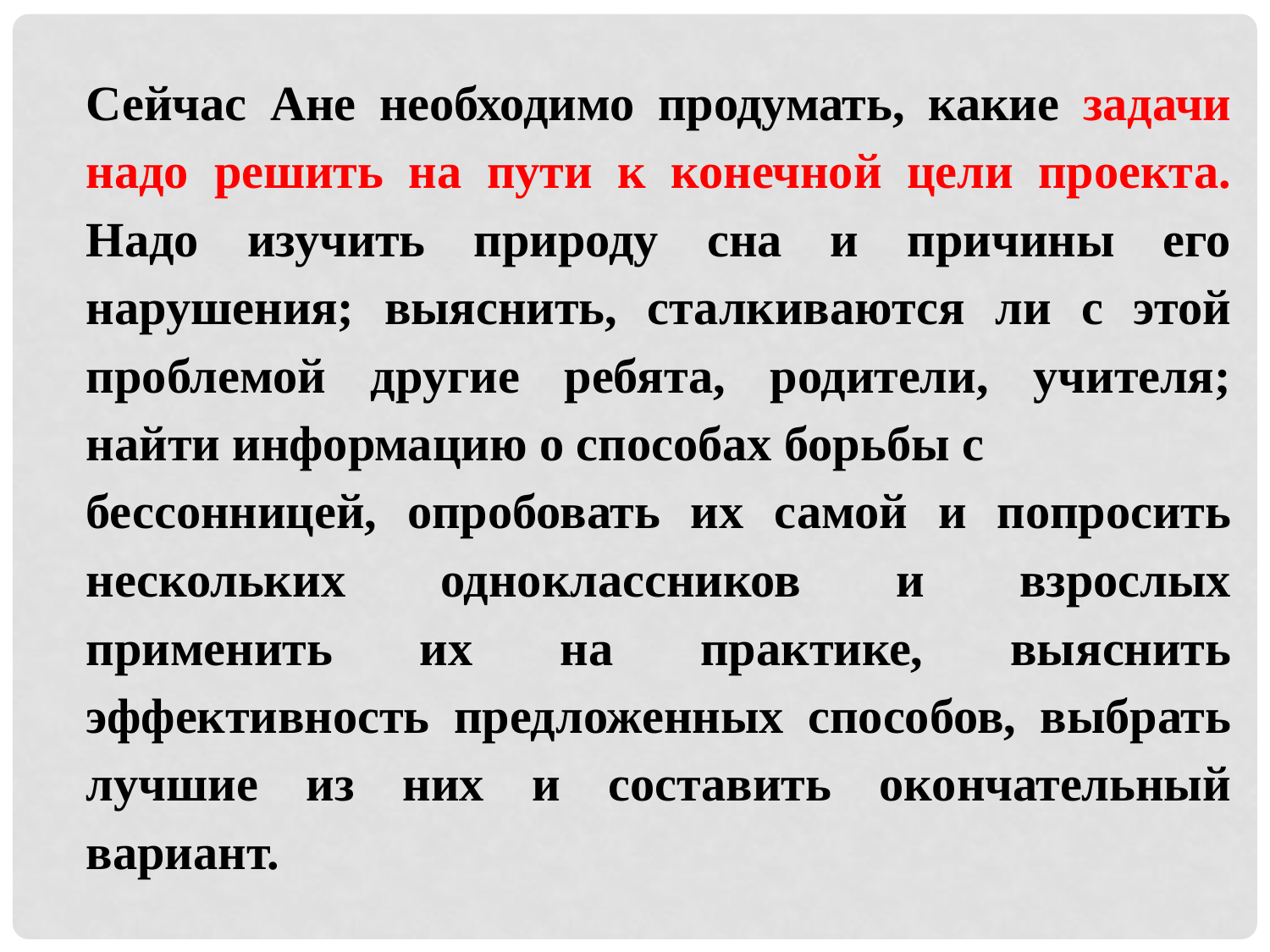

Сейчас Ане необходимо продумать, какие задачи надо решить на пути к конечной цели проекта. Надо изучить природу сна и причины его нарушения; выяснить, сталкиваются ли с этой проблемой другие ребята, родители, учителя; найти информацию о способах борьбы с
бессонницей, опробовать их самой и попросить нескольких одноклассников и взрослых применить их на практике, выяснить эффективность предложенных способов, выбрать лучшие из них и составить окончательный вариант.